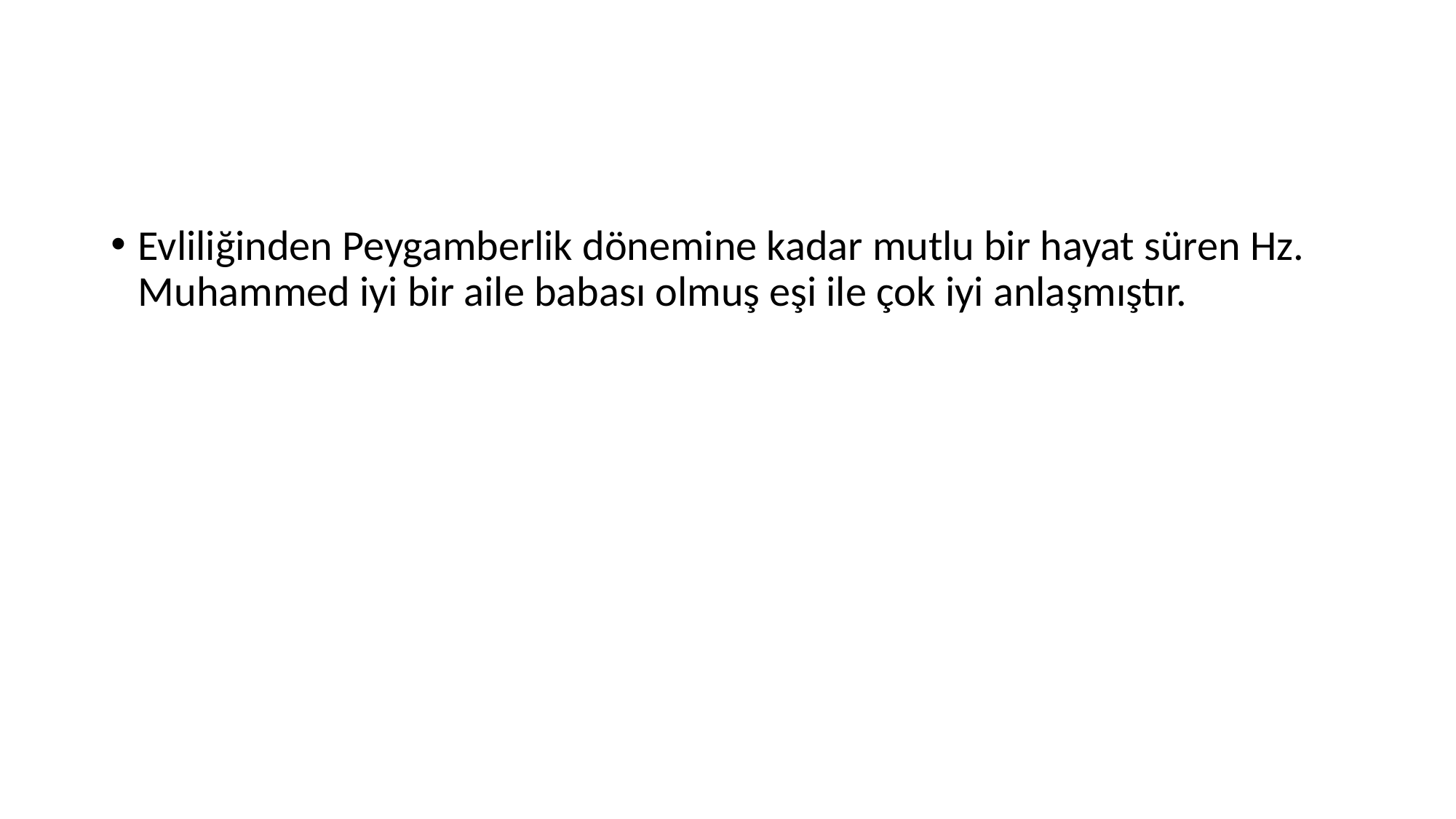

#
Evliliğinden Peygamberlik dönemine kadar mutlu bir hayat süren Hz. Muhammed iyi bir aile babası olmuş eşi ile çok iyi anlaşmıştır.